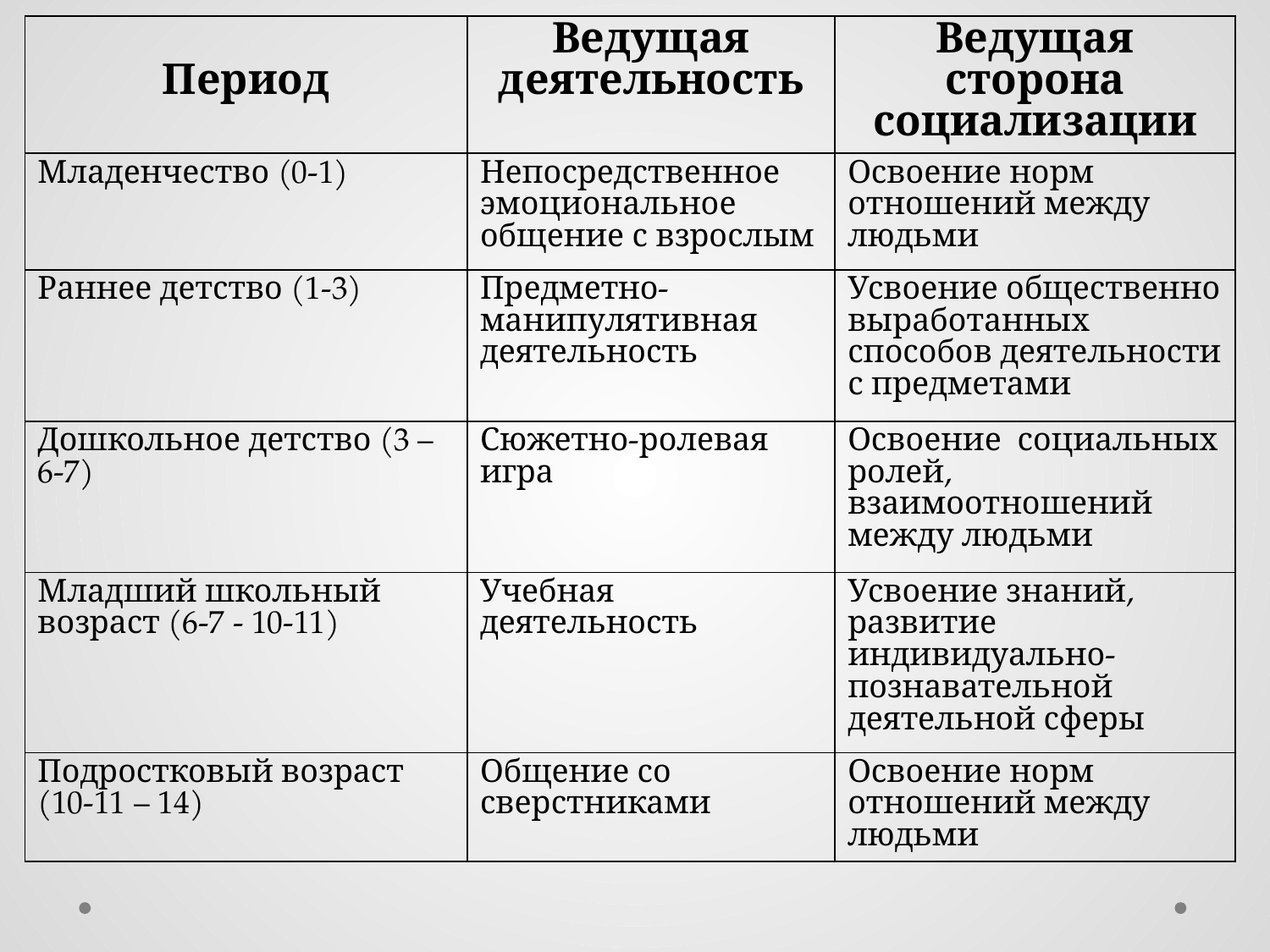

| Период | Ведущая деятельность | Ведущая сторона социализации |
| --- | --- | --- |
| Младенчество (0-1) | Непосредственное эмоциональное общение с взрослым | Освоение норм отношений между людьми |
| Раннее детство (1-3) | Предметно-манипулятивная деятельность | Усвоение общественно выработанных способов деятельности с предметами |
| Дошкольное детство (3 – 6-7) | Сюжетно-ролевая игра | Освоение социальных ролей, взаимоотношений между людьми |
| Младший школьный возраст (6-7 - 10-11) | Учебная деятельность | Усвоение знаний, развитие индивидуально-познавательной деятельной сферы |
| Подростковый возраст (10-11 – 14) | Общение со сверстниками | Освоение норм отношений между людьми |